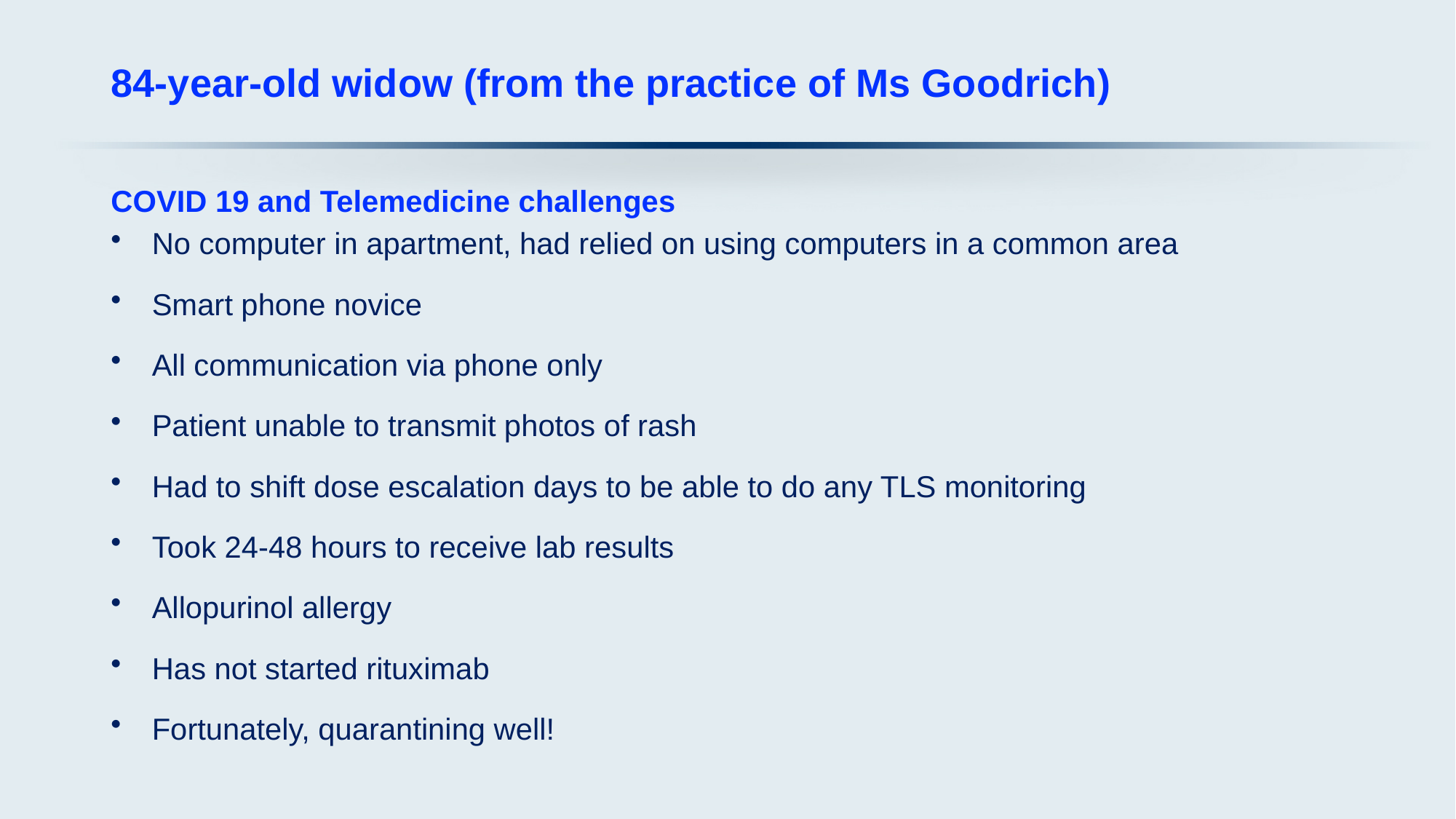

# 84-year-old widow (from the practice of Ms Goodrich)
COVID 19 and Telemedicine challenges
No computer in apartment, had relied on using computers in a common area
Smart phone novice
All communication via phone only
Patient unable to transmit photos of rash
Had to shift dose escalation days to be able to do any TLS monitoring
Took 24-48 hours to receive lab results
Allopurinol allergy
Has not started rituximab
Fortunately, quarantining well!